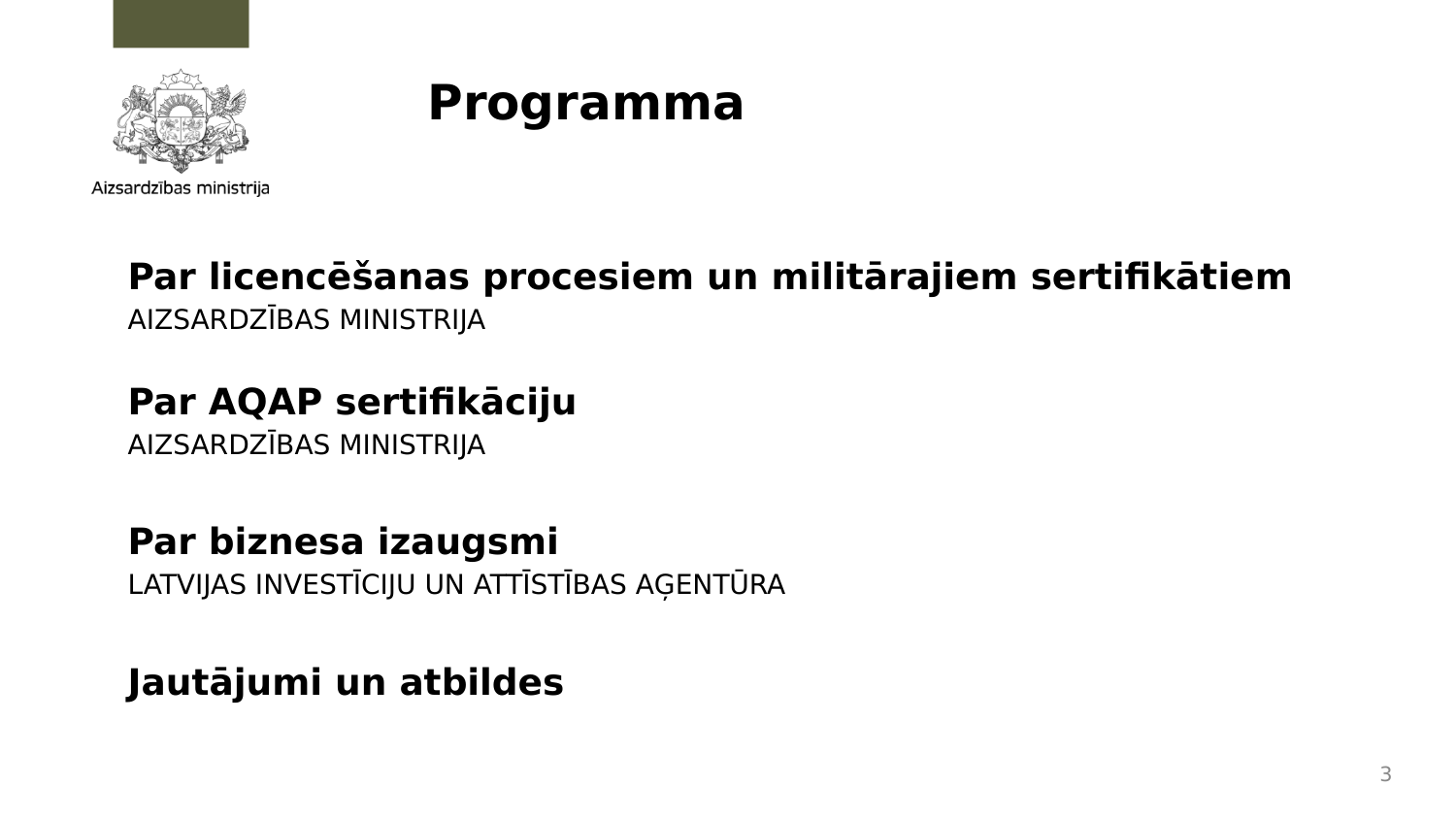

# Programma
Par licencēšanas procesiem un militārajiem sertifikātiem
AIZSARDZĪBAS MINISTRIJA

Par AQAP sertifikāciju
AIZSARDZĪBAS MINISTRIJA

Par biznesa izaugsmi
LATVIJAS INVESTĪCIJU UN ATTĪSTĪBAS AĢENTŪRA

Jautājumi un atbildes

3